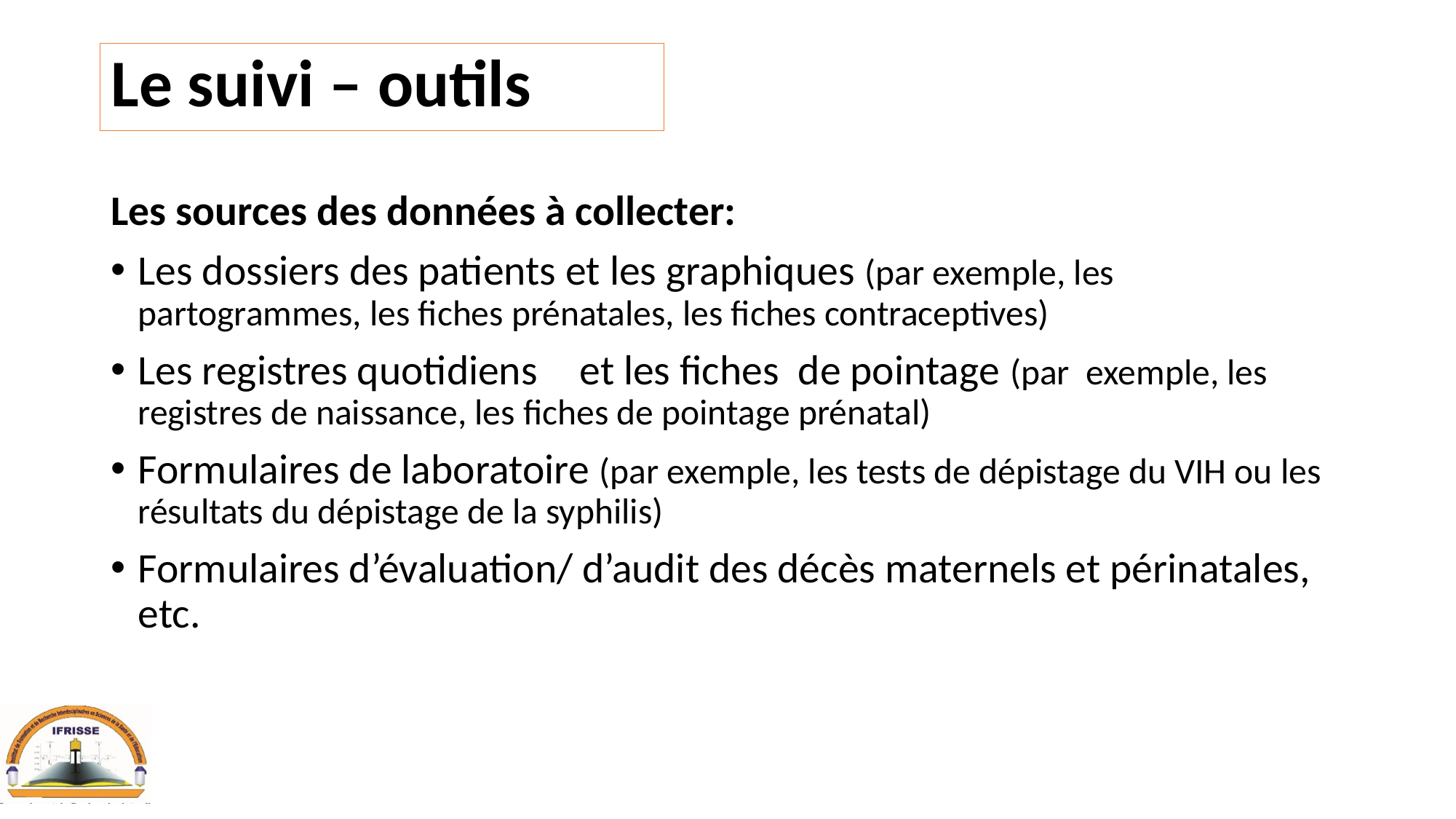

# Le suivi – outils
Les sources des données à collecter:
Les dossiers des patients et les graphiques (par exemple, les  partogrammes, les fiches prénatales, les fiches contraceptives)
Les registres quotidiens	 et les fiches  de pointage (par  exemple, les registres de naissance, les fiches de pointage prénatal)
Formulaires de laboratoire (par exemple, les tests de dépistage du VIH ou les résultats du dépistage de la syphilis)
Formulaires d’évaluation/ d’audit des décès maternels et périnatales, etc.